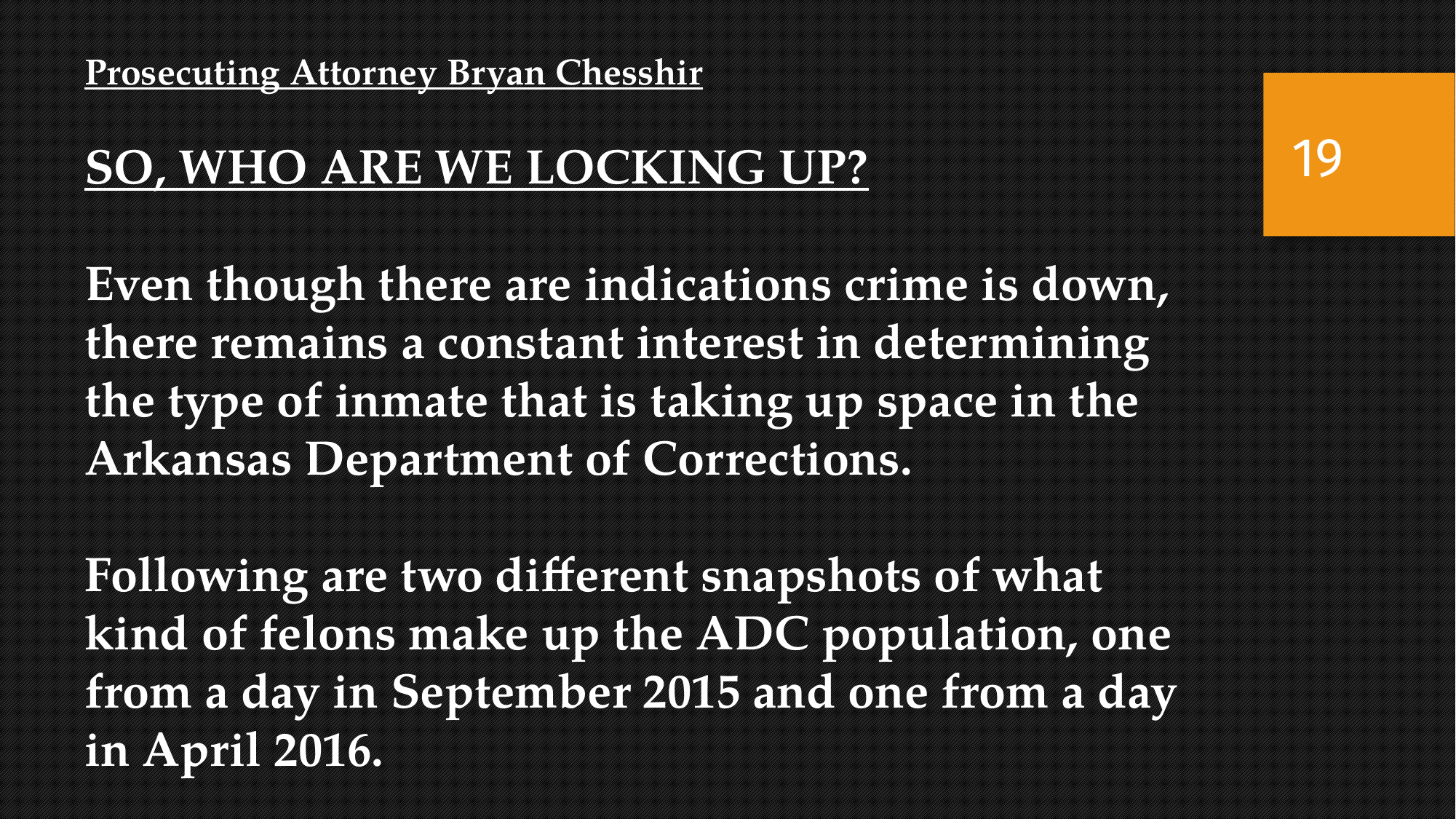

Prosecuting Attorney Bryan Chesshir

SO, WHO ARE WE LOCKING UP?

Even though there are indications crime is down, there remains a constant interest in determining the type of inmate that is taking up space in the Arkansas Department of Corrections.

Following are two different snapshots of what kind of felons make up the ADC population, one from a day in September 2015 and one from a day in April 2016.
19